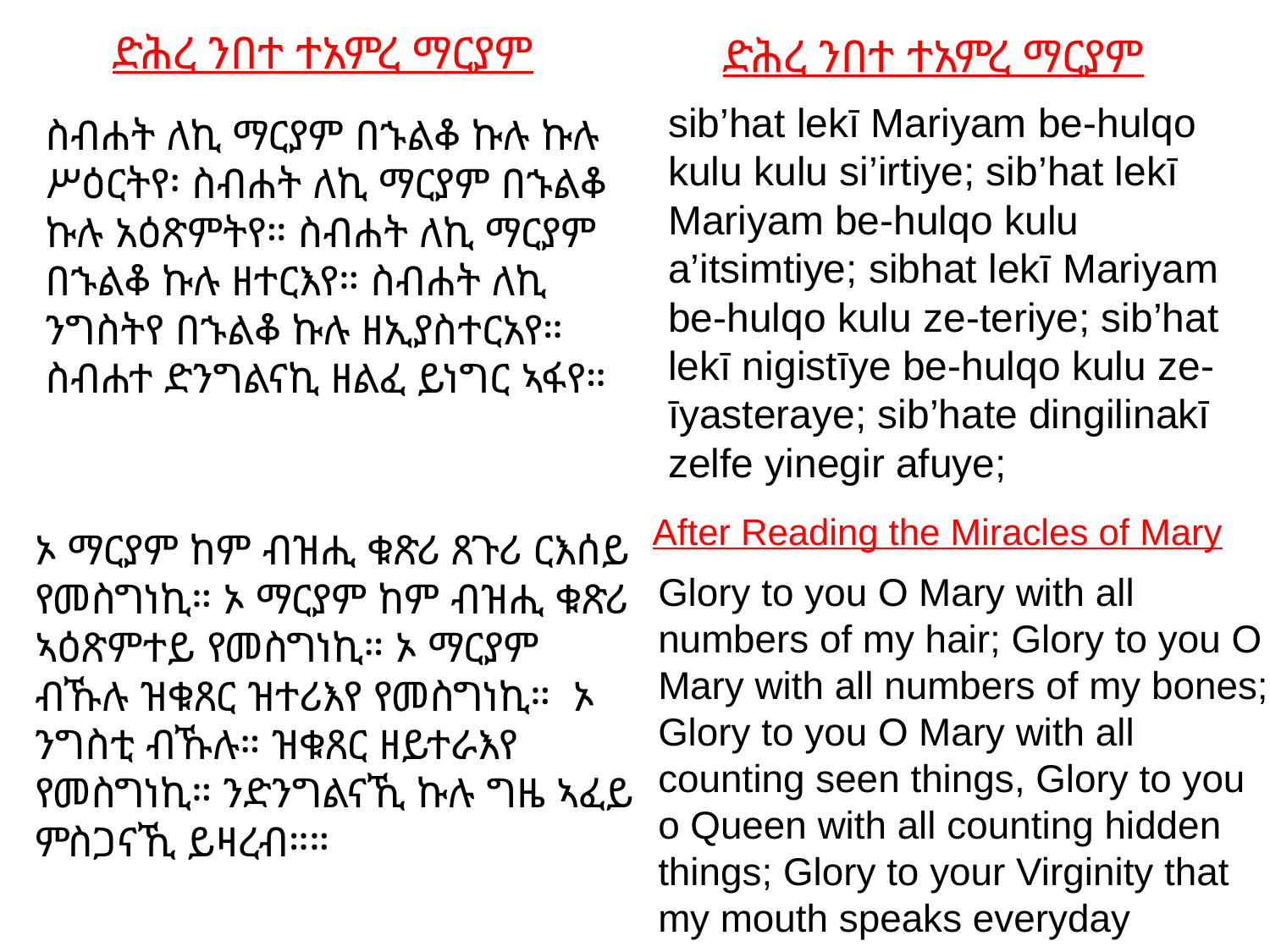

# ድሕረ ንበተ ተአምረ ማርያም
ድሕረ ንበተ ተአምረ ማርያም
sib’hat lekī Mariyam be-hulqo kulu kulu si’irtiye; sib’hat lekī Mariyam be-hulqo kulu a’itsimtiye; sibhat lekī Mariyam be-hulqo kulu ze-teriye; sib’hat lekī nigistīye be-hulqo kulu ze-īyasteraye; sib’hate dingilinakī zelfe yinegir afuye;

ስብሐት ለኪ ማርያም በኁልቆ ኩሉ ኩሉ ሥዕርትየ፡ ስብሐት ለኪ ማርያም በኁልቆ ኩሉ አዕጽምትየ። ስብሐት ለኪ ማርያም በኁልቆ ኩሉ ዘተርእየ። ስብሐት ለኪ ንግስትየ በኁልቆ ኩሉ ዘኢያስተርአየ። ስብሐተ ድንግልናኪ ዘልፈ ይነግር ኣፋየ።

After Reading the Miracles of Mary
ኦ ማርያም ከም ብዝሒ ቁጽሪ ጸጉሪ ርእሰይ የመስግነኪ። ኦ ማርያም ከም ብዝሒ ቁጽሪ ኣዕጽምተይ የመስግነኪ። ኦ ማርያም ብኹሉ ዝቁጸር ዝተሪእየ የመስግነኪ።  ኦ ንግስቲ ብኹሉ። ዝቁጸር ዘይተራእየ የመስግነኪ። ንድንግልናኺ ኩሉ ግዜ ኣፈይ ምስጋናኺ ይዛረብ።።

Glory to you O Mary with all numbers of my hair; Glory to you O Mary with all numbers of my bones; Glory to you O Mary with all counting seen things, Glory to you o Queen with all counting hidden things; Glory to your Virginity that my mouth speaks everyday